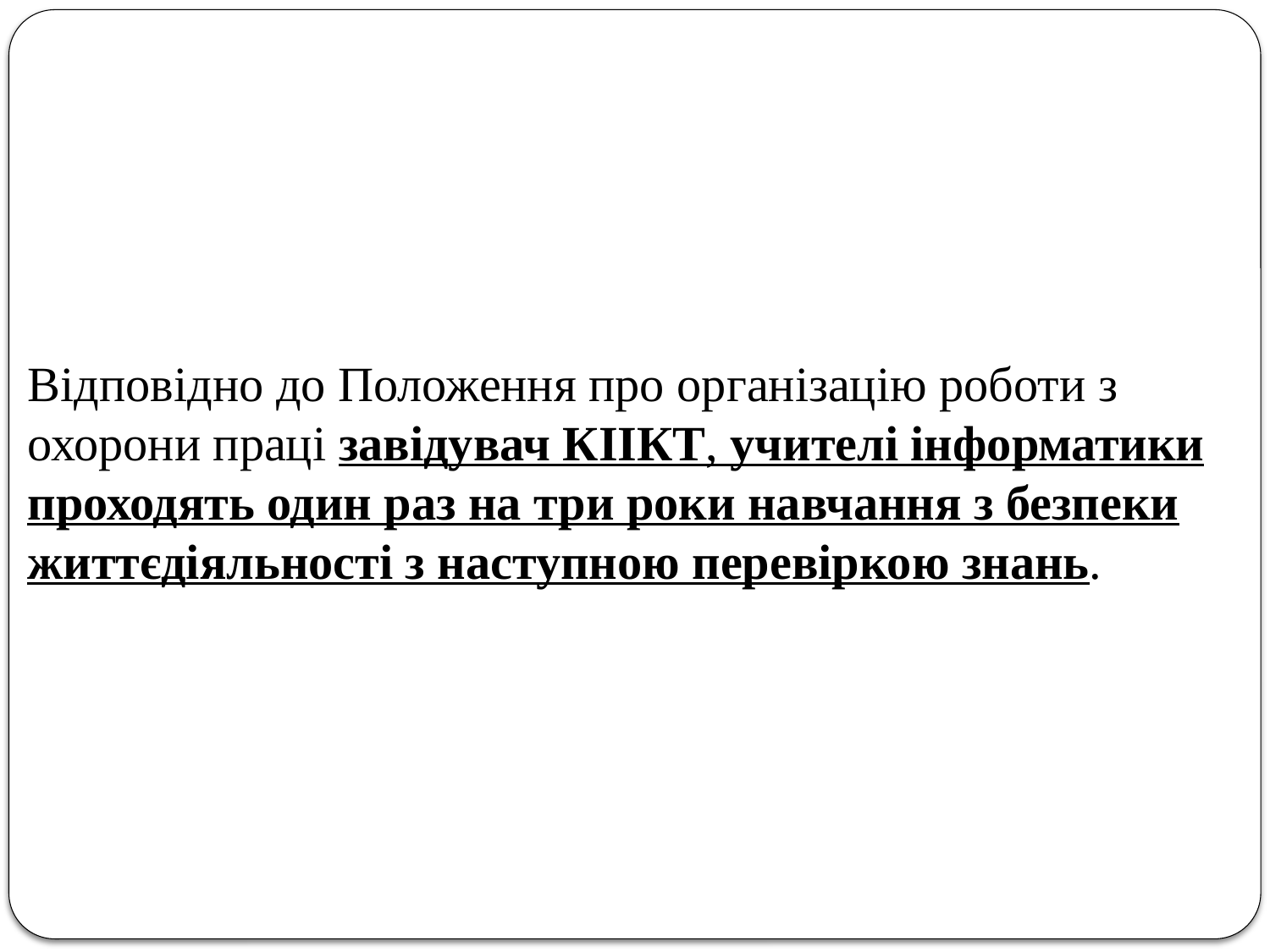

Відповідно до Положення про організацію роботи з охорони праці завідувач КІІКТ, учителі інформатики проходять один раз на три роки навчання з безпеки життєдіяльності з наступною перевіркою знань.